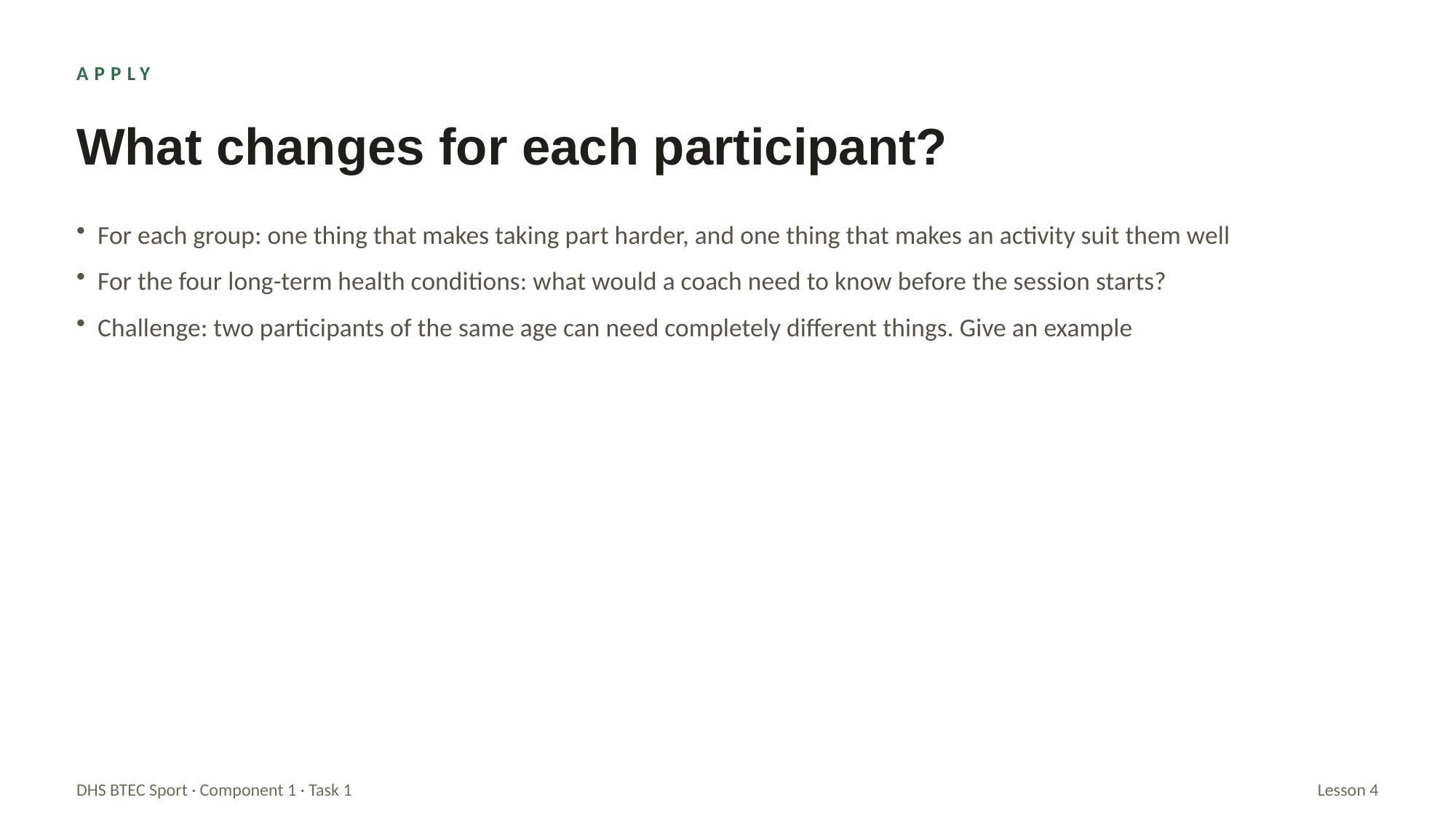

APPLY
What changes for each participant?
For each group: one thing that makes taking part harder, and one thing that makes an activity suit them well
For the four long-term health conditions: what would a coach need to know before the session starts?
Challenge: two participants of the same age can need completely different things. Give an example
DHS BTEC Sport · Component 1 · Task 1
Lesson 4